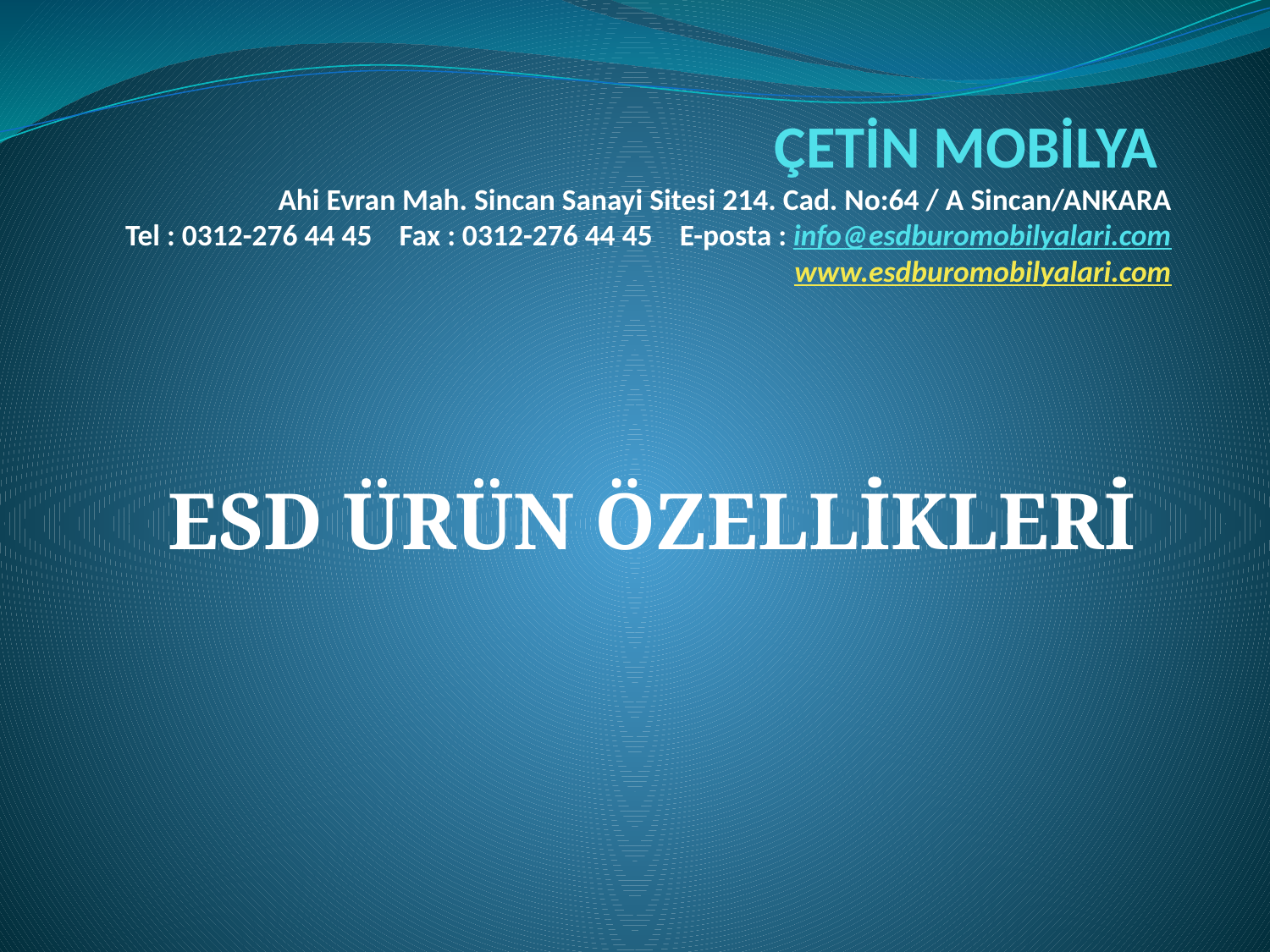

# ÇETİN MOBİLYA Ahi Evran Mah. Sincan Sanayi Sitesi 214. Cad. No:64 / A Sincan/ANKARA Tel : 0312-276 44 45    Fax : 0312-276 44 45    E-posta : info@esdburomobilyalari.com www.esdburomobilyalari.com
ESD ÜRÜN ÖZELLİKLERİ